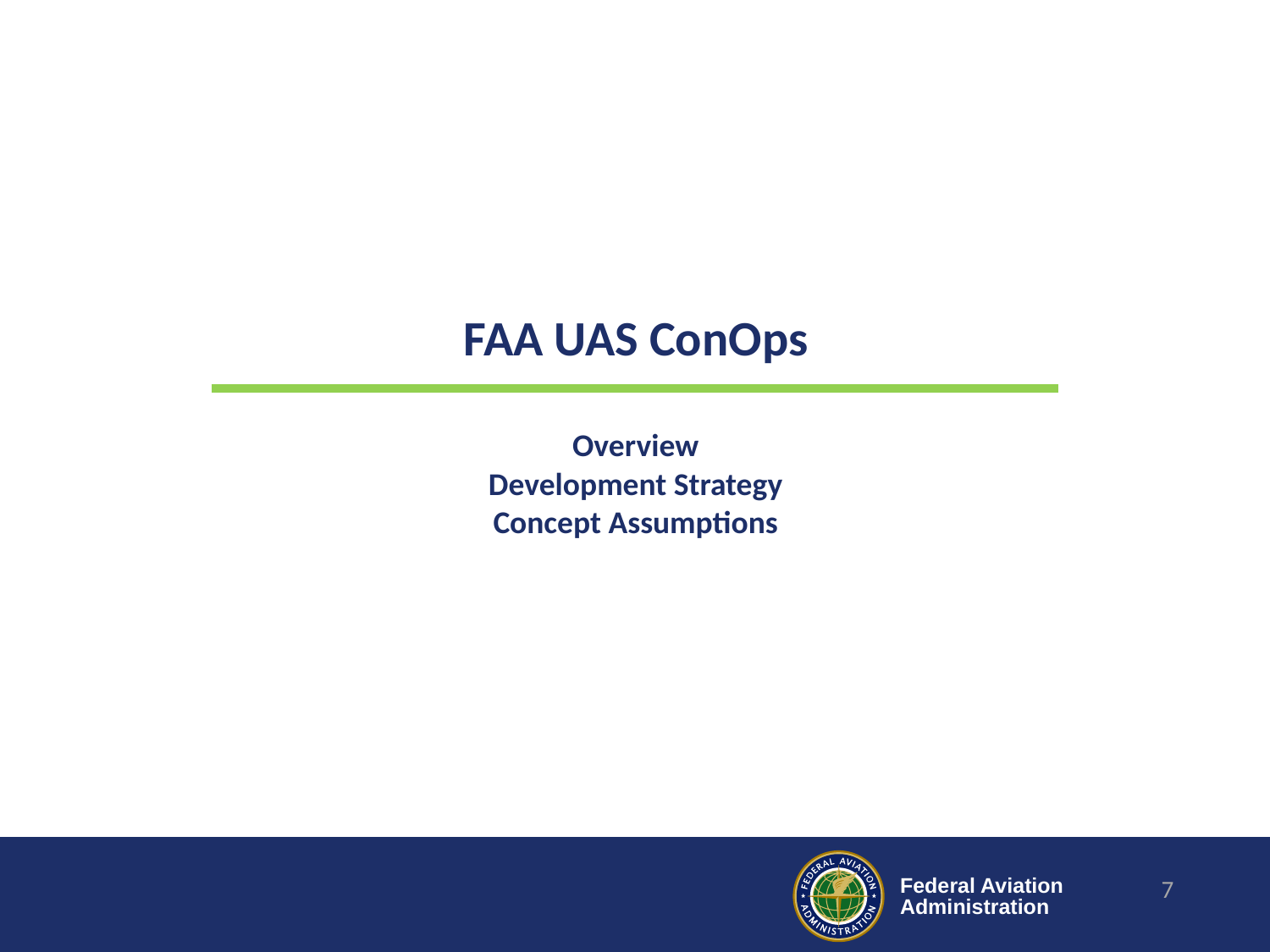

# FAA UAS ConOps Overview Development Strategy Concept Assumptions
7